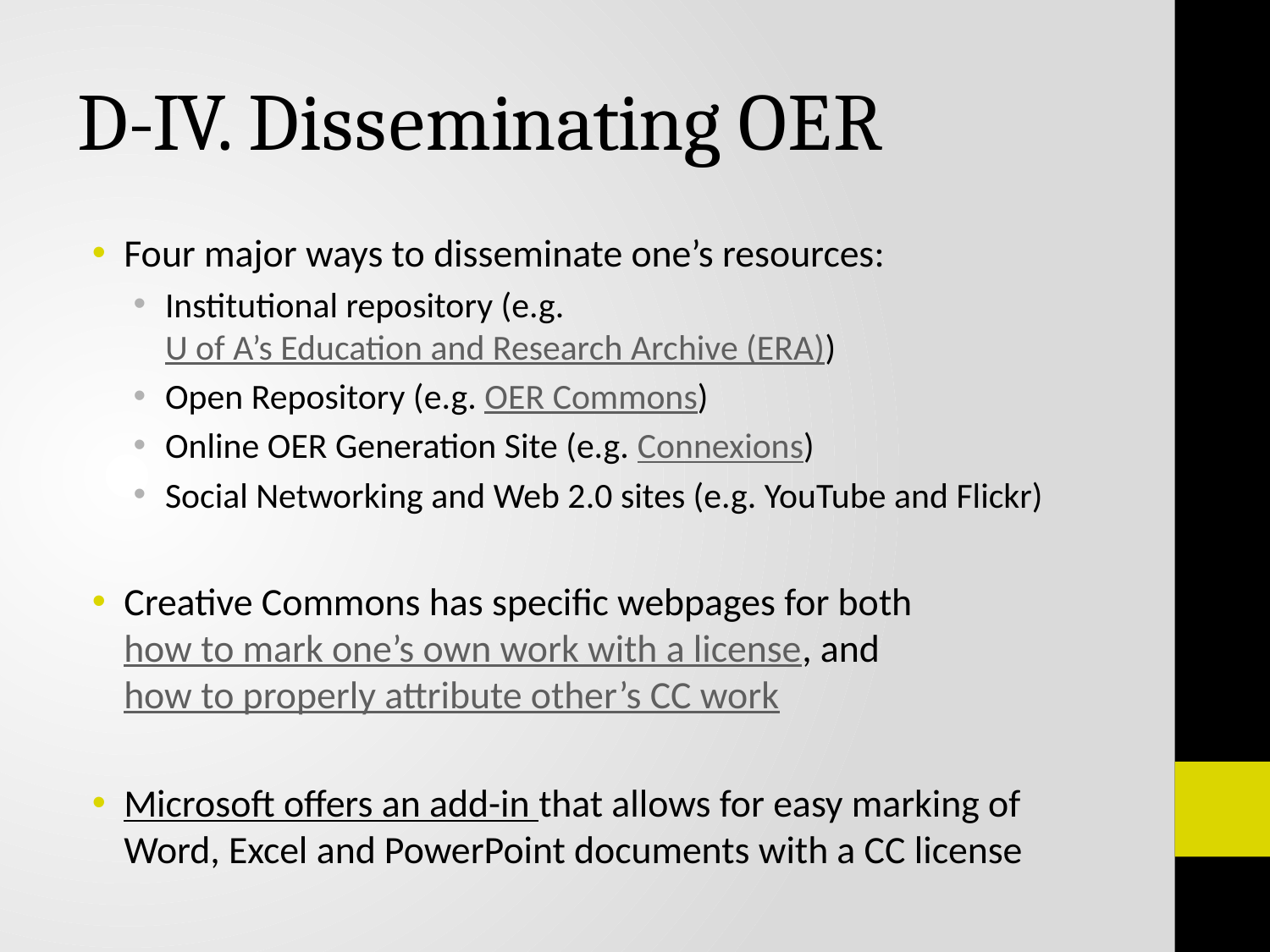

# D-IV. Disseminating OER
Four major ways to disseminate one’s resources:
Institutional repository (e.g. U of A’s Education and Research Archive (ERA))
Open Repository (e.g. OER Commons)
Online OER Generation Site (e.g. Connexions)
Social Networking and Web 2.0 sites (e.g. YouTube and Flickr)

Creative Commons has specific webpages for both how to mark one’s own work with a license, and how to properly attribute other’s CC work

Microsoft offers an add-in that allows for easy marking of Word, Excel and PowerPoint documents with a CC license